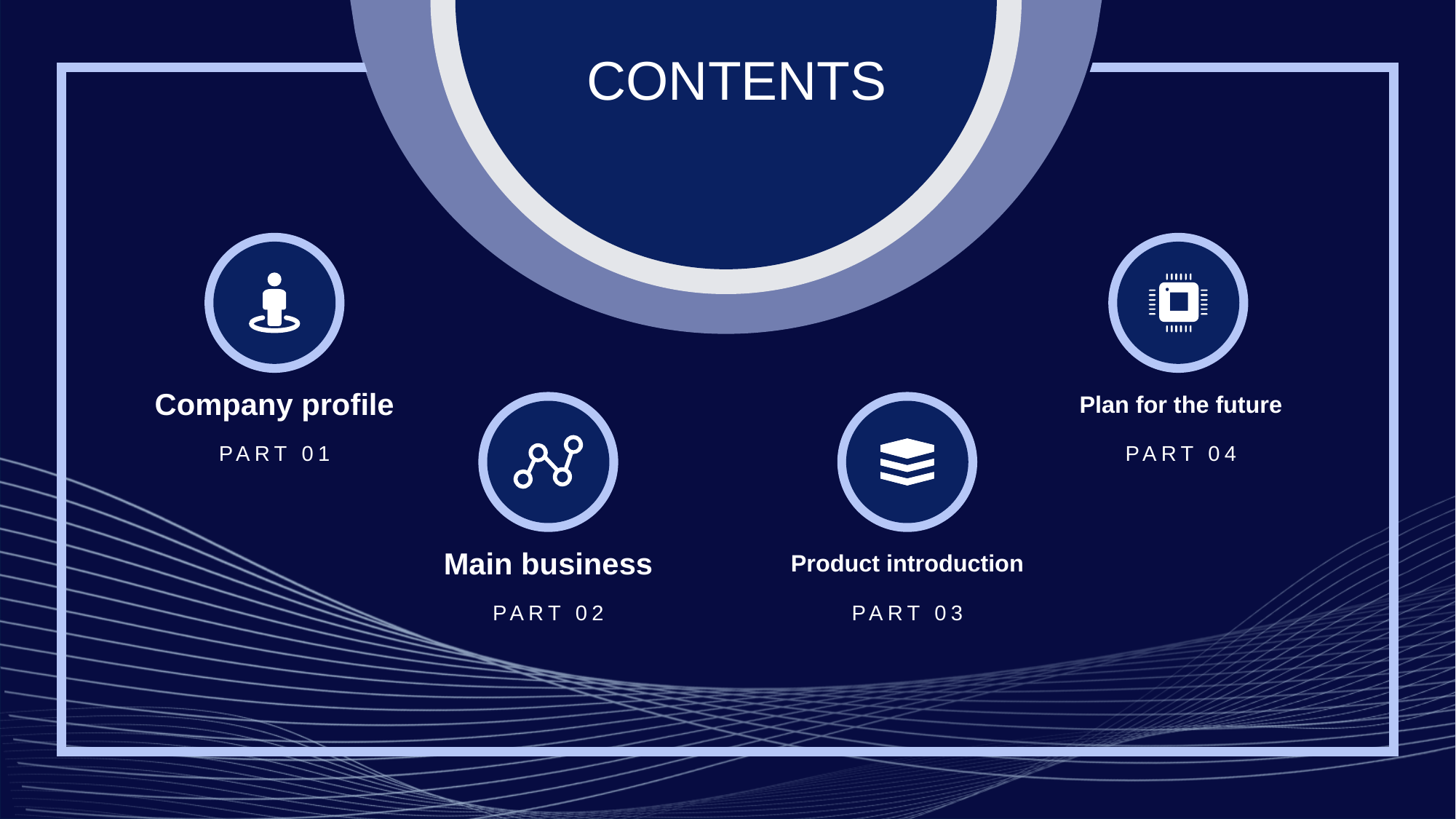

CONTENTS

Company profile
PART 01

Plan for the future
PART 04

Main business
PART 02

Product introduction
PART 03